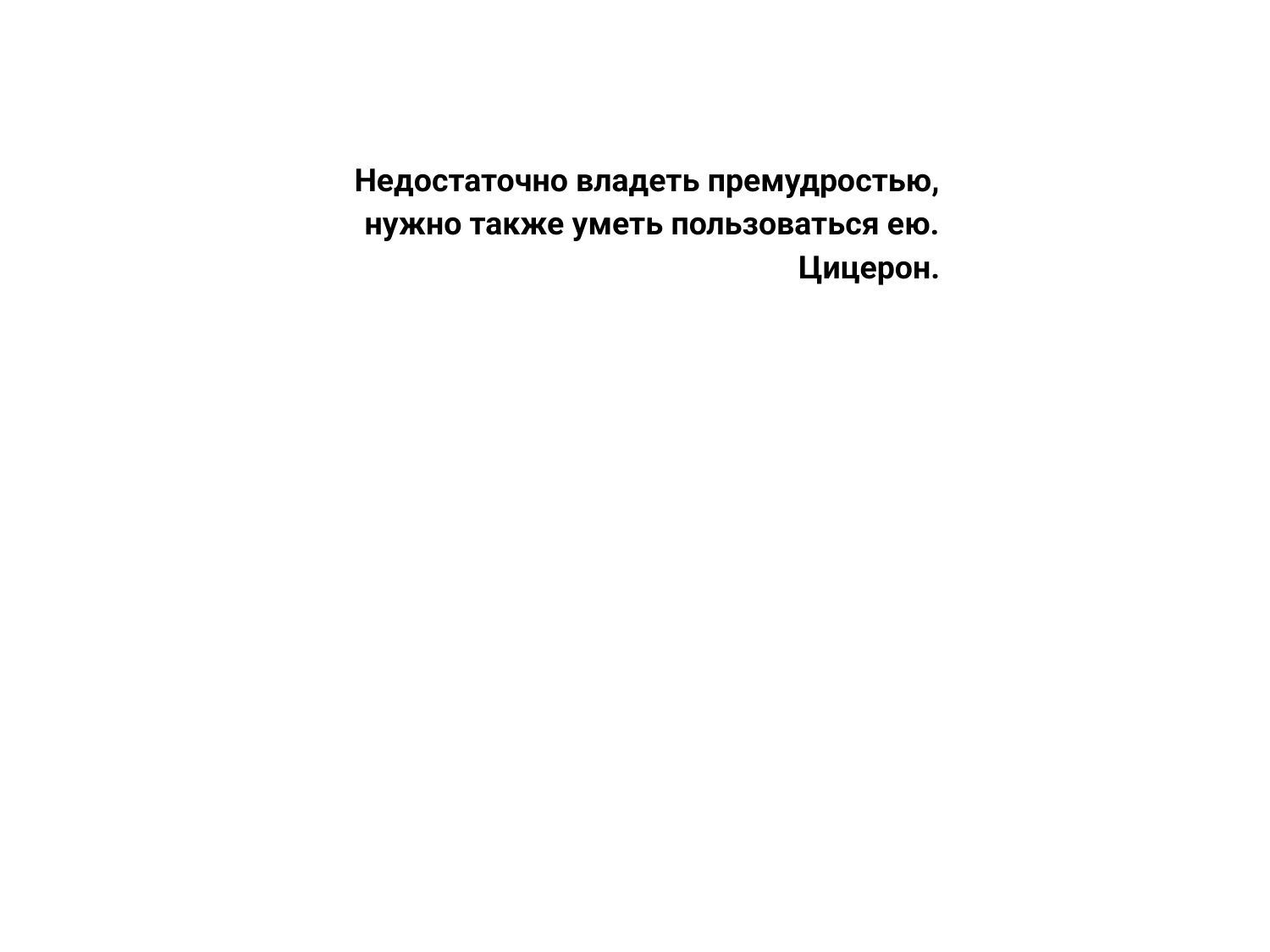

Недостаточно владеть премудростью,
нужно также уметь пользоваться ею.
Цицерон.